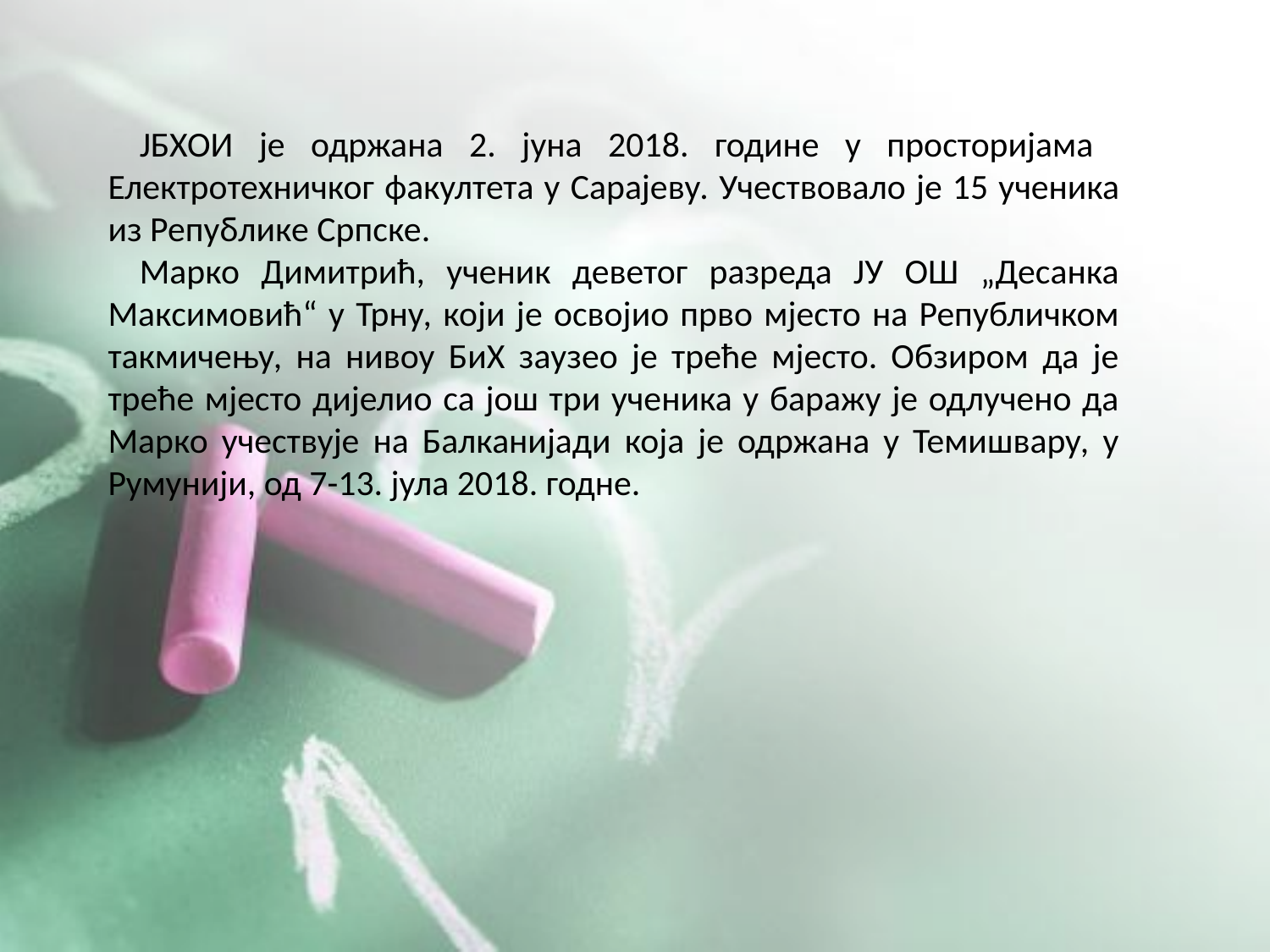

ЈБХОИ je одржана 2. јуна 2018. године у просторијама  Електротехничког факултета у Сарајеву. Учествовало је 15 ученика из Републике Српске.
Марко Димитрић, ученик деветог разреда ЈУ ОШ „Десанка Максимовић“ у Трну, који је освојио прво мјесто на Републичком такмичењу, на нивоу БиХ заузео је треће мјесто. Обзиром да је треће мјесто дијелио са још три ученика у баражу је одлучено да Марко учествује на Балканијади која је одржана у Темишвару, у Румунији, од 7-13. јула 2018. годне.